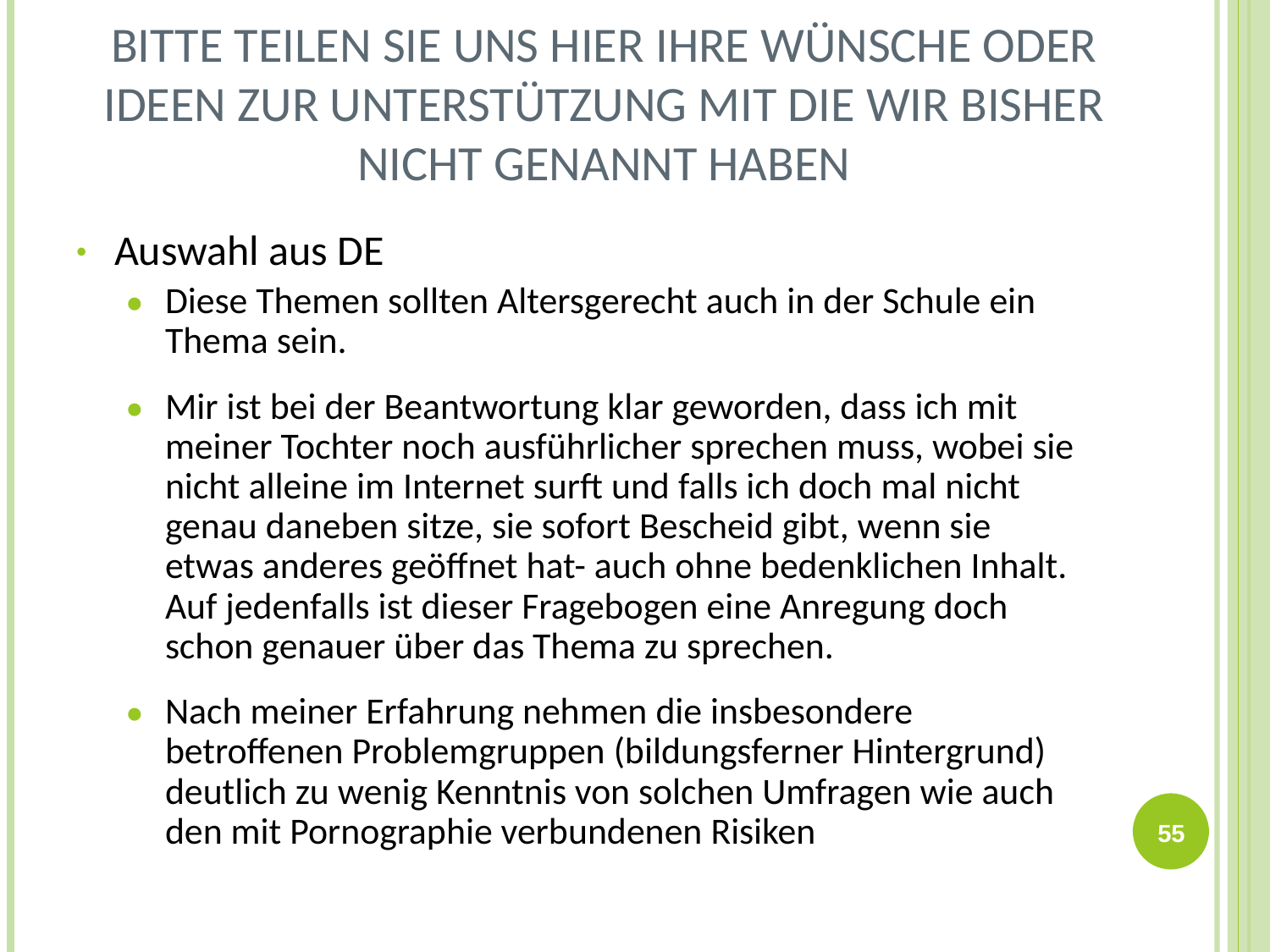

# Bitte teilen Sie uns hier Ihre Wünsche oder Ideen zur Unterstützung mit die wir bisher nicht genannt haben
Auswahl aus DE
Diese Themen sollten Altersgerecht auch in der Schule ein Thema sein.

Mir ist bei der Beantwortung klar geworden, dass ich mit meiner Tochter noch ausführlicher sprechen muss, wobei sie nicht alleine im Internet surft und falls ich doch mal nicht genau daneben sitze, sie sofort Bescheid gibt, wenn sie etwas anderes geöffnet hat- auch ohne bedenklichen Inhalt. Auf jedenfalls ist dieser Fragebogen eine Anregung doch schon genauer über das Thema zu sprechen.

Nach meiner Erfahrung nehmen die insbesondere betroffenen Problemgruppen (bildungsferner Hintergrund) deutlich zu wenig Kenntnis von solchen Umfragen wie auch den mit Pornographie verbundenen Risiken

55